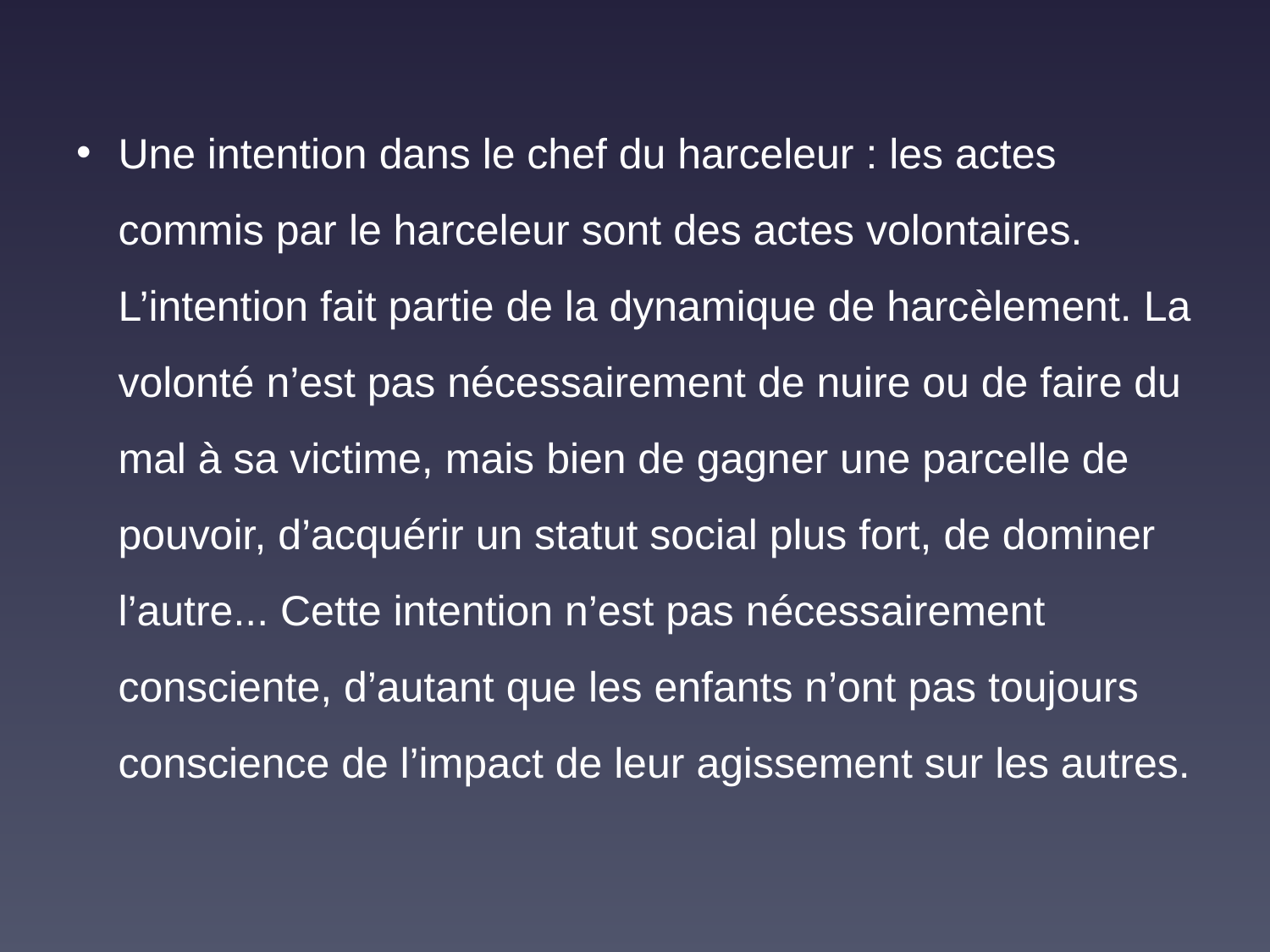

Une intention dans le chef du harceleur : les actes commis par le harceleur sont des actes volontaires. L’intention fait partie de la dynamique de harcèlement. La volonté n’est pas nécessairement de nuire ou de faire du mal à sa victime, mais bien de gagner une parcelle de pouvoir, d’acquérir un statut social plus fort, de dominer l’autre... Cette intention n’est pas nécessairement consciente, d’autant que les enfants n’ont pas toujours conscience de l’impact de leur agissement sur les autres.